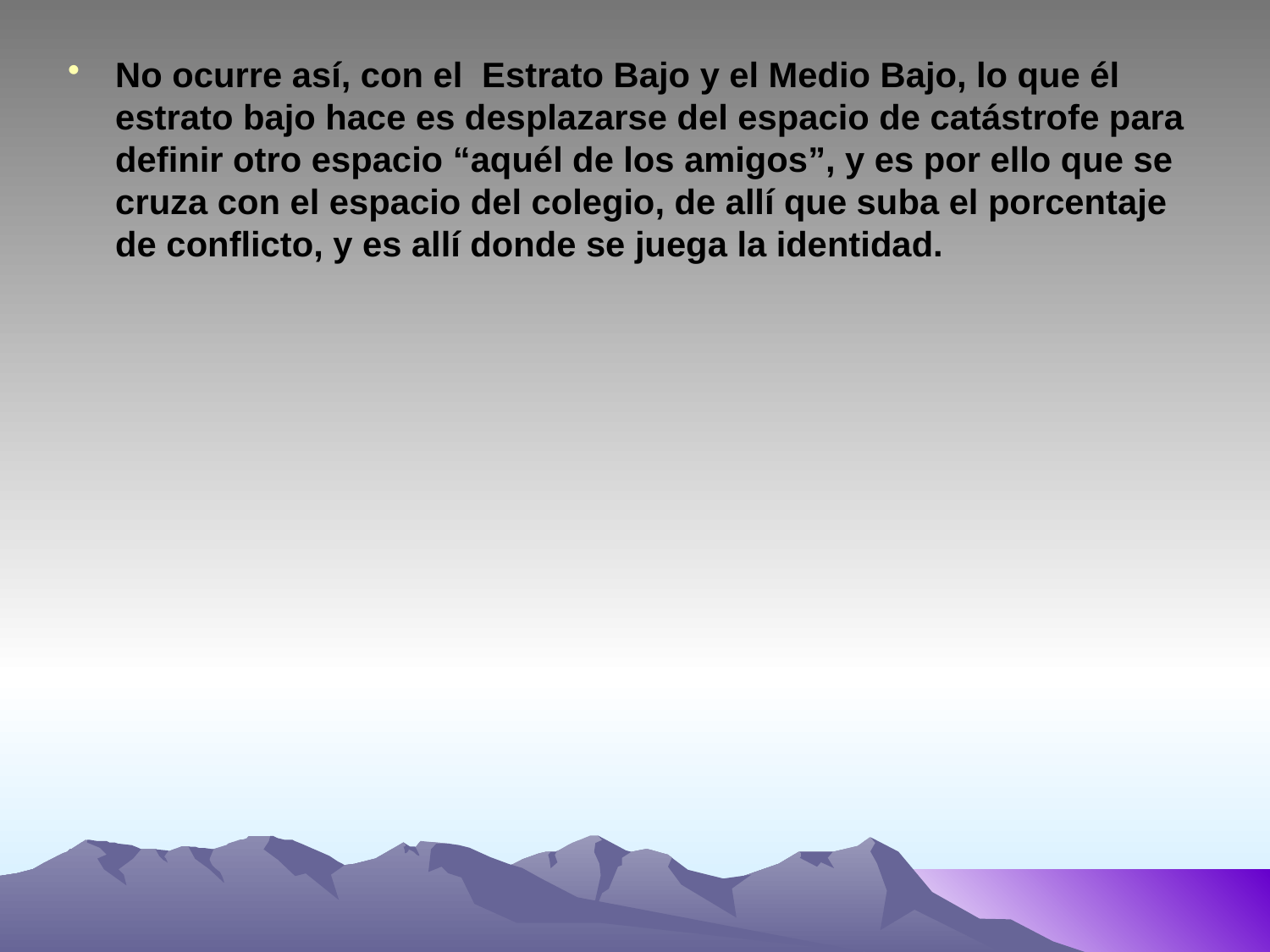

No ocurre así, con el  Estrato Bajo y el Medio Bajo, lo que él estrato bajo hace es desplazarse del espacio de catástrofe para definir otro espacio “aquél de los amigos”, y es por ello que se cruza con el espacio del colegio, de allí que suba el porcentaje de conflicto, y es allí donde se juega la identidad.